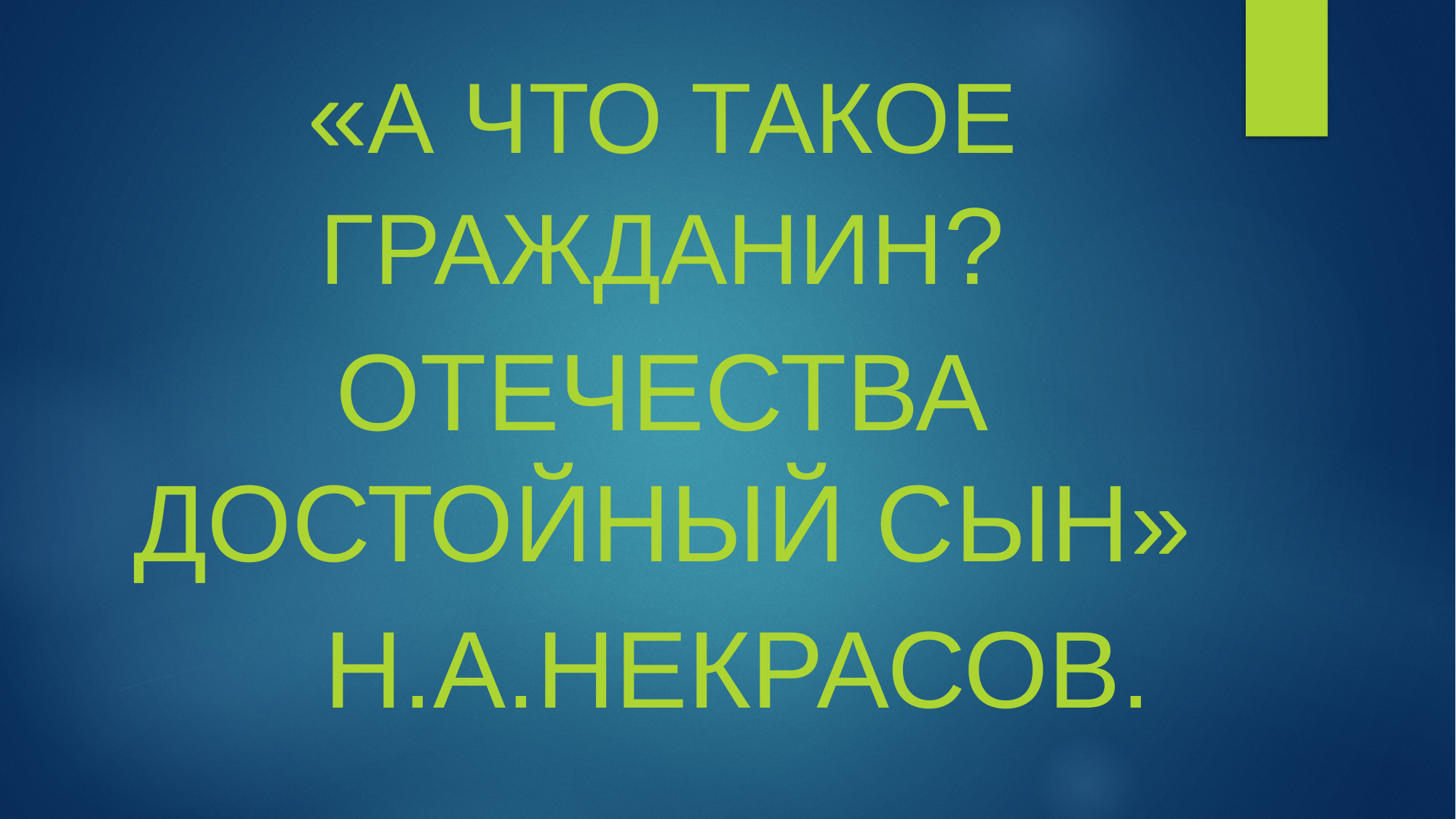

«А ЧТО ТАКОЕ ГРАЖДАНИН?
ОТЕЧЕСТВА ДОСТОЙНЫЙ СЫН»
     Н.А.НЕКРАСОВ.